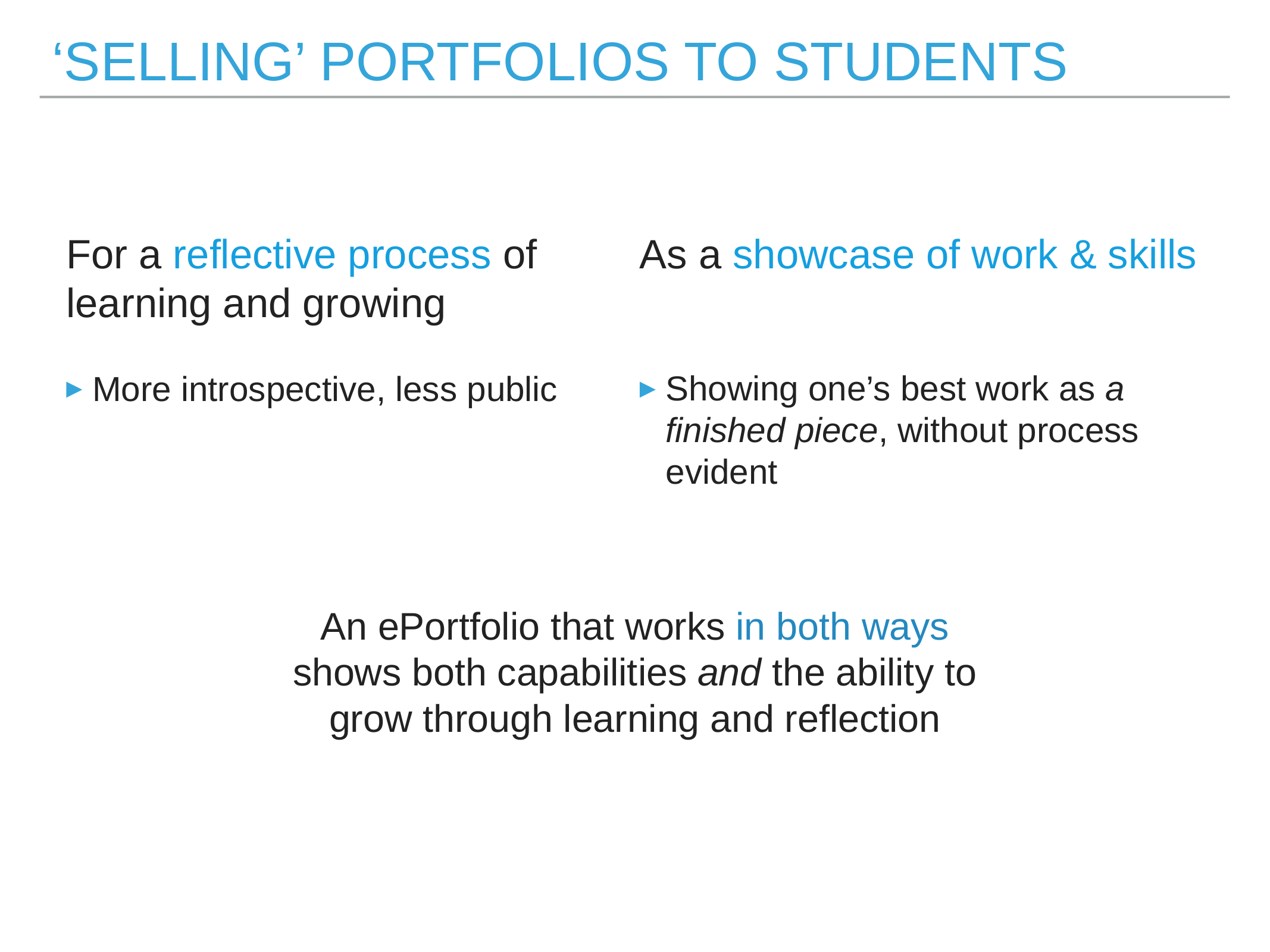

‘selling’ portfolios to students
For a reflective process of learning and growing
More introspective, less public
As a showcase of work & skills
Showing one’s best work as a finished piece, without process evident
An ePortfolio that works in both ways shows both capabilities and the ability to grow through learning and reflection